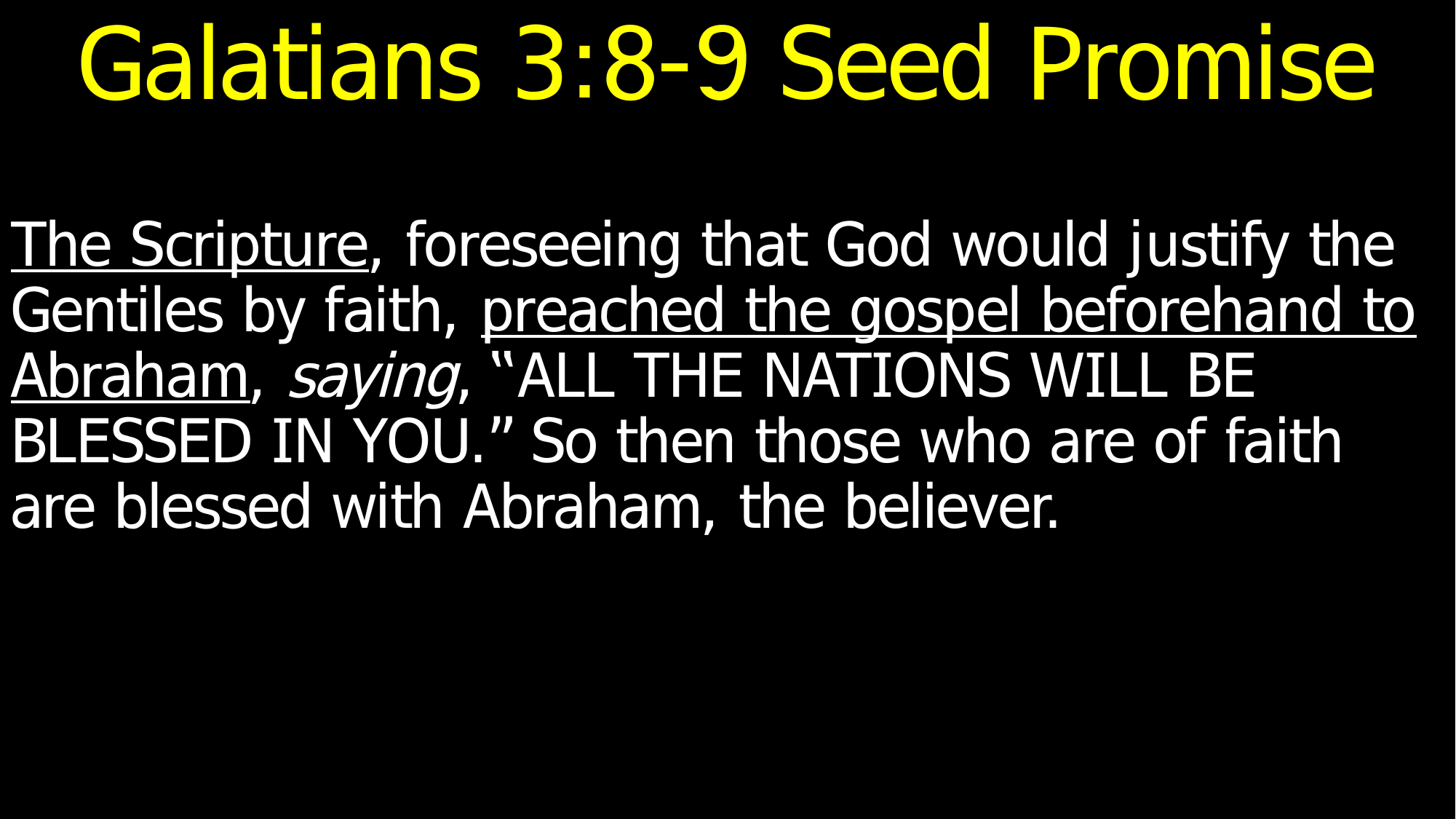

# Galatians 3:8-9 Seed Promise

The Scripture, foreseeing that God would justify the Gentiles by faith, preached the gospel beforehand to Abraham, saying, “All the nations will be blessed in you.” So then those who are of faith are blessed with Abraham, the believer.